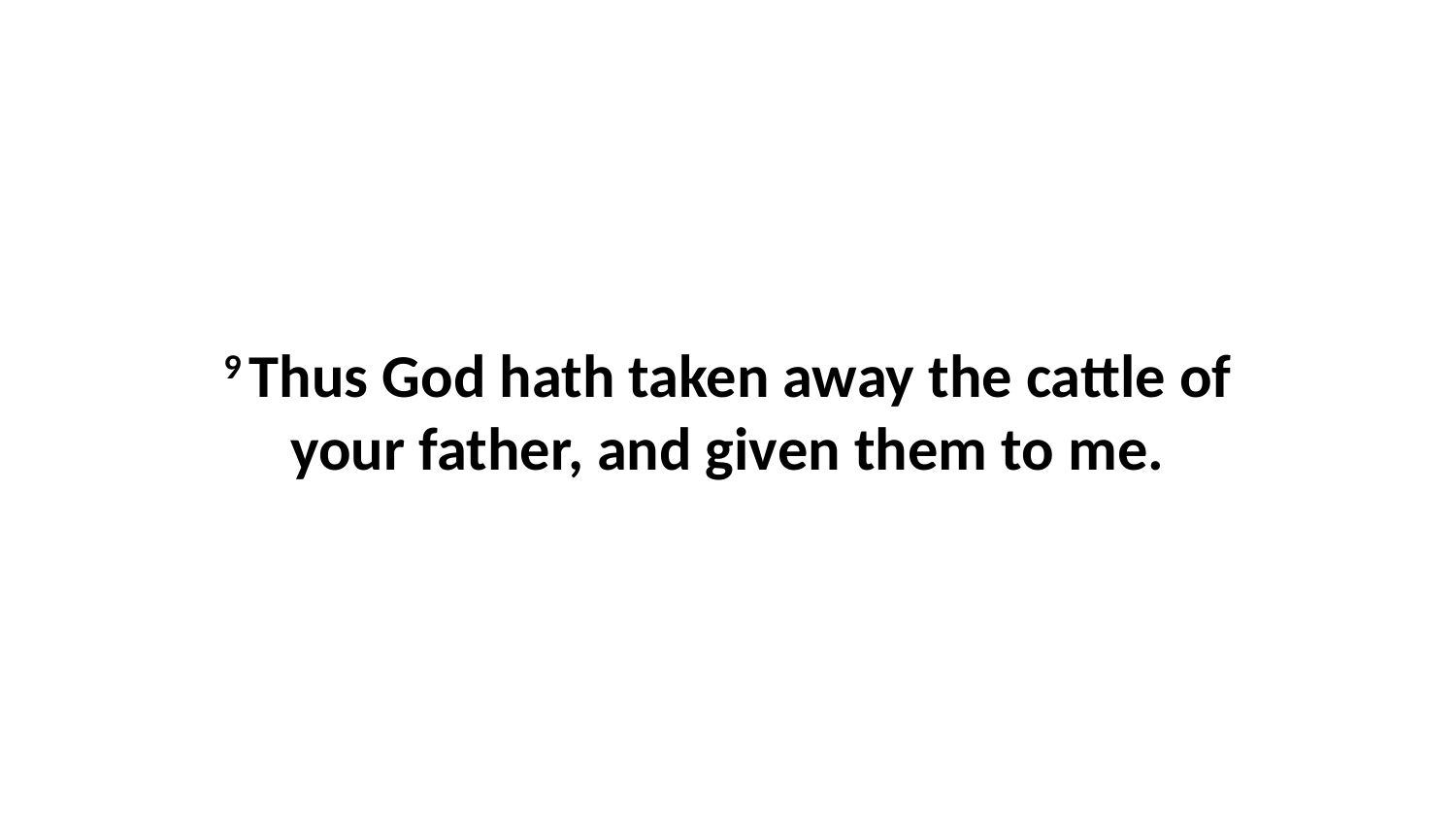

9 Thus God hath taken away the cattle of your father, and given them to me.